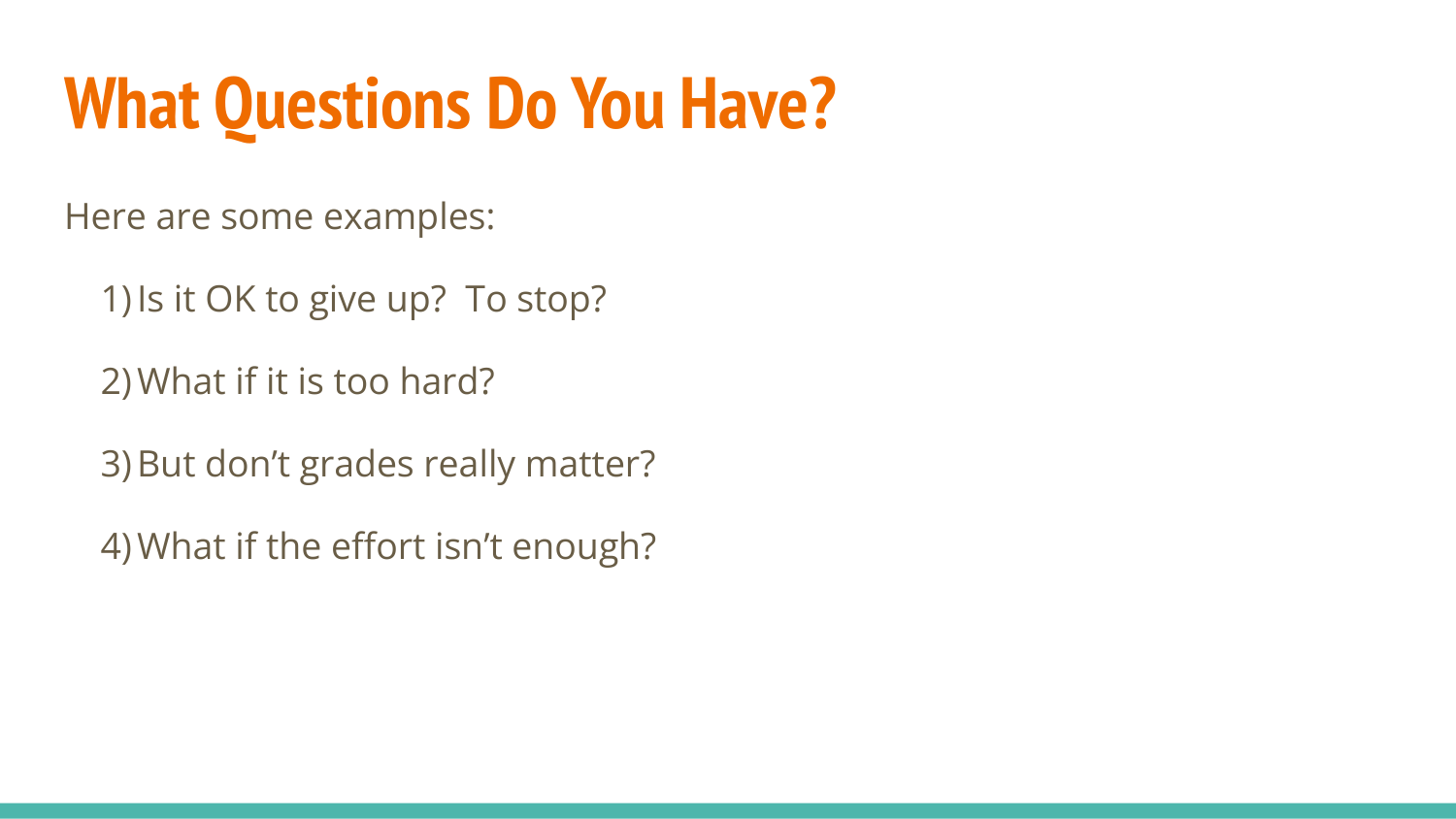

# What Questions Do You Have?
Here are some examples:
Is it OK to give up?  To stop?
What if it is too hard?
But don’t grades really matter?
What if the effort isn’t enough?